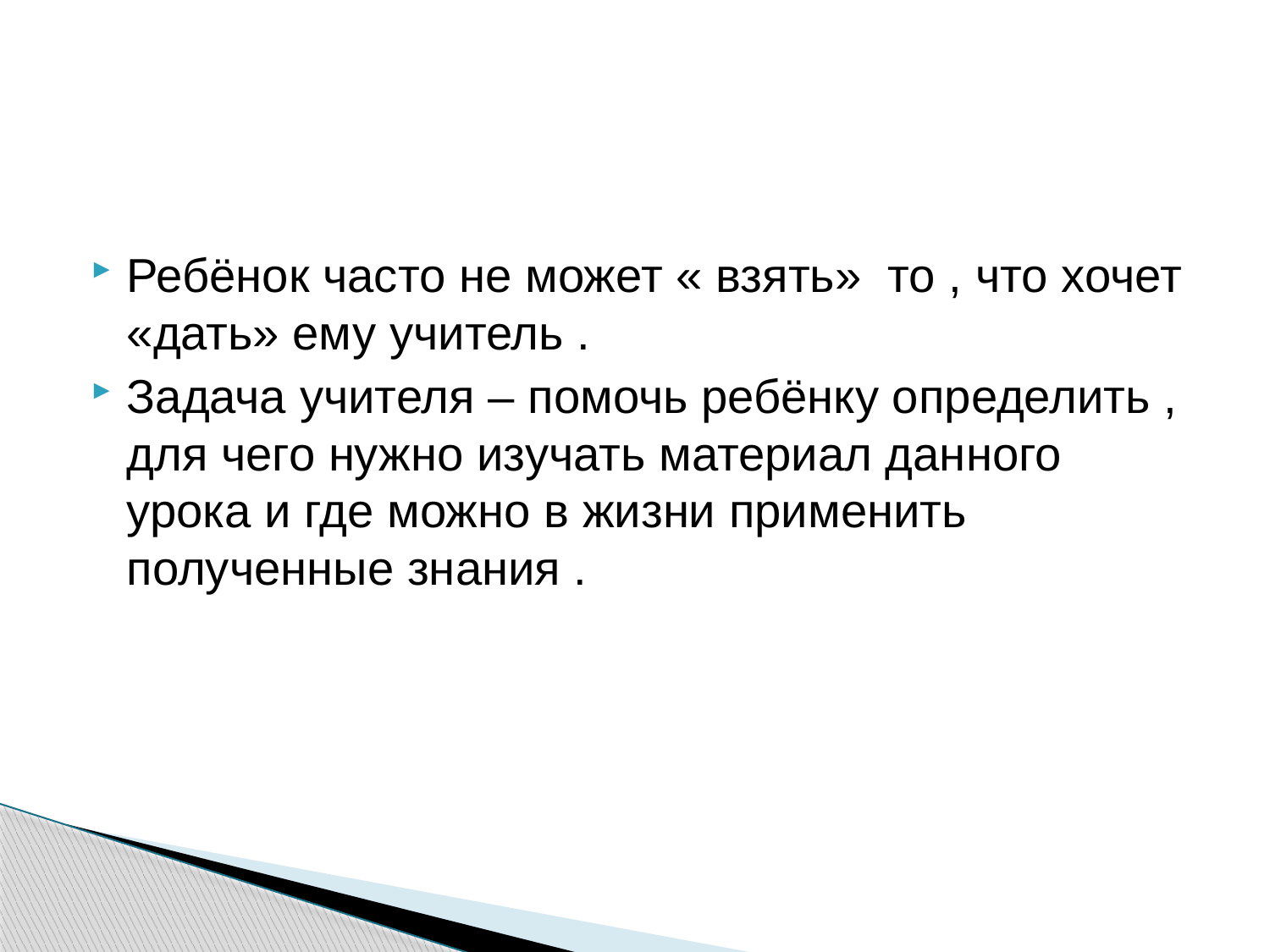

Ребёнок часто не может « взять»  то , что хочет «дать» ему учитель .
Задача учителя – помочь ребёнку определить , для чего нужно изучать материал данного урока и где можно в жизни применить полученные знания .